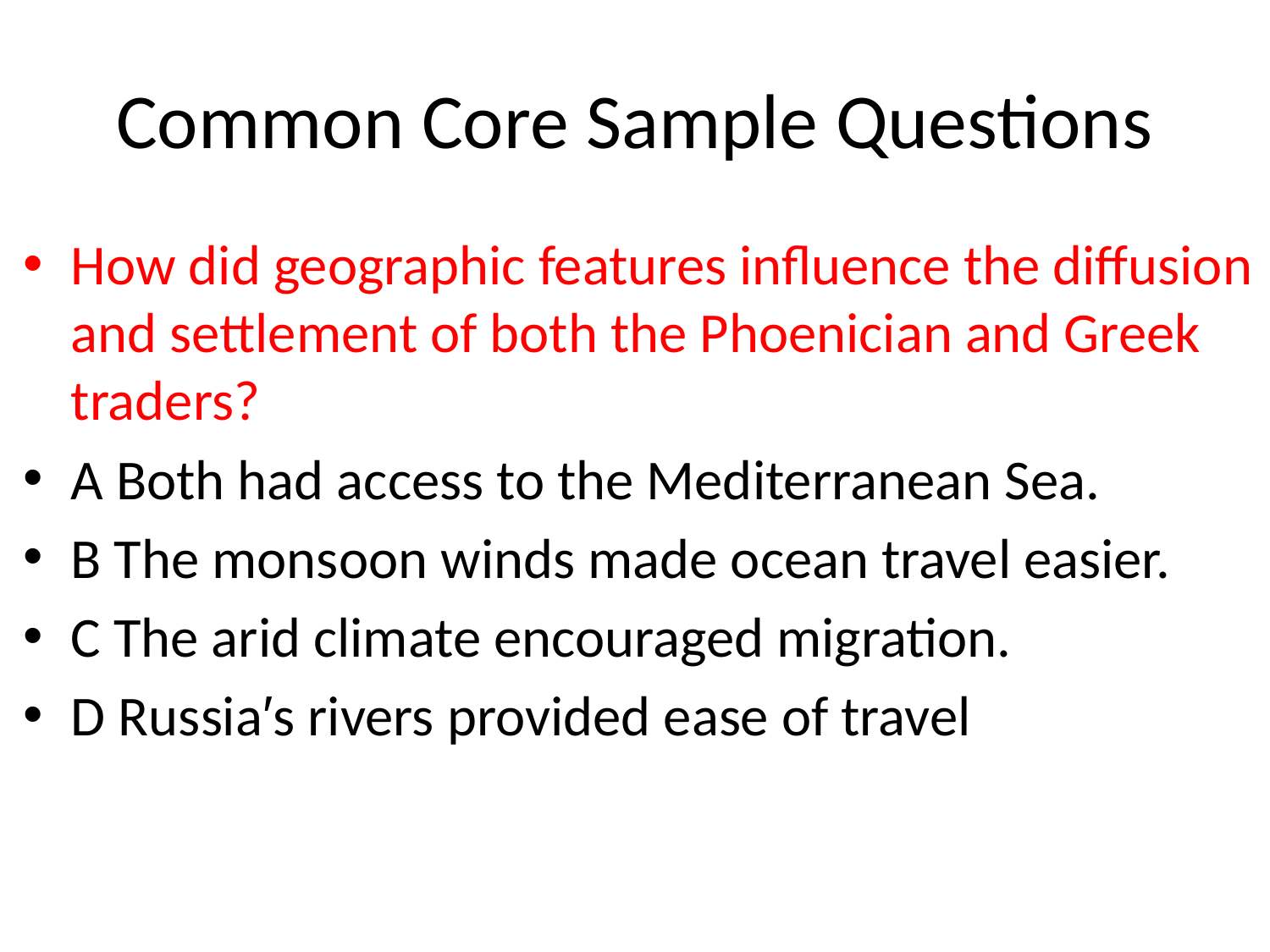

# Common Core Sample Questions
How did geographic features influence the diffusion and settlement of both the Phoenician and Greek traders?
A Both had access to the Mediterranean Sea.
B The monsoon winds made ocean travel easier.
C The arid climate encouraged migration.
D Russia′s rivers provided ease of travel